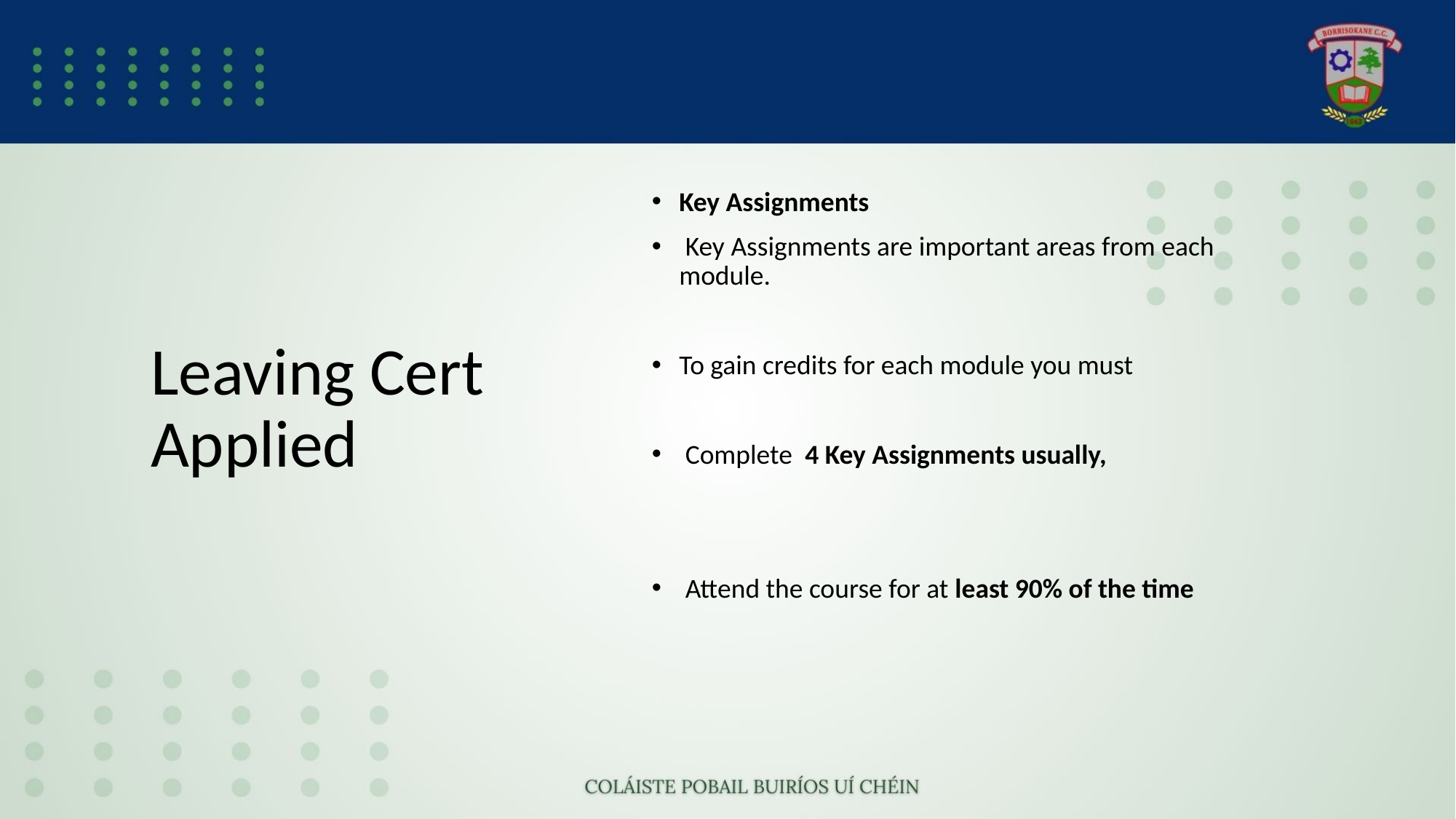

# Leaving Cert Applied
Key Assignments
 Key Assignments are important areas from each module.

To gain credits for each module you must

 Complete  4 Key Assignments usually,

 Attend the course for at least 90% of the time